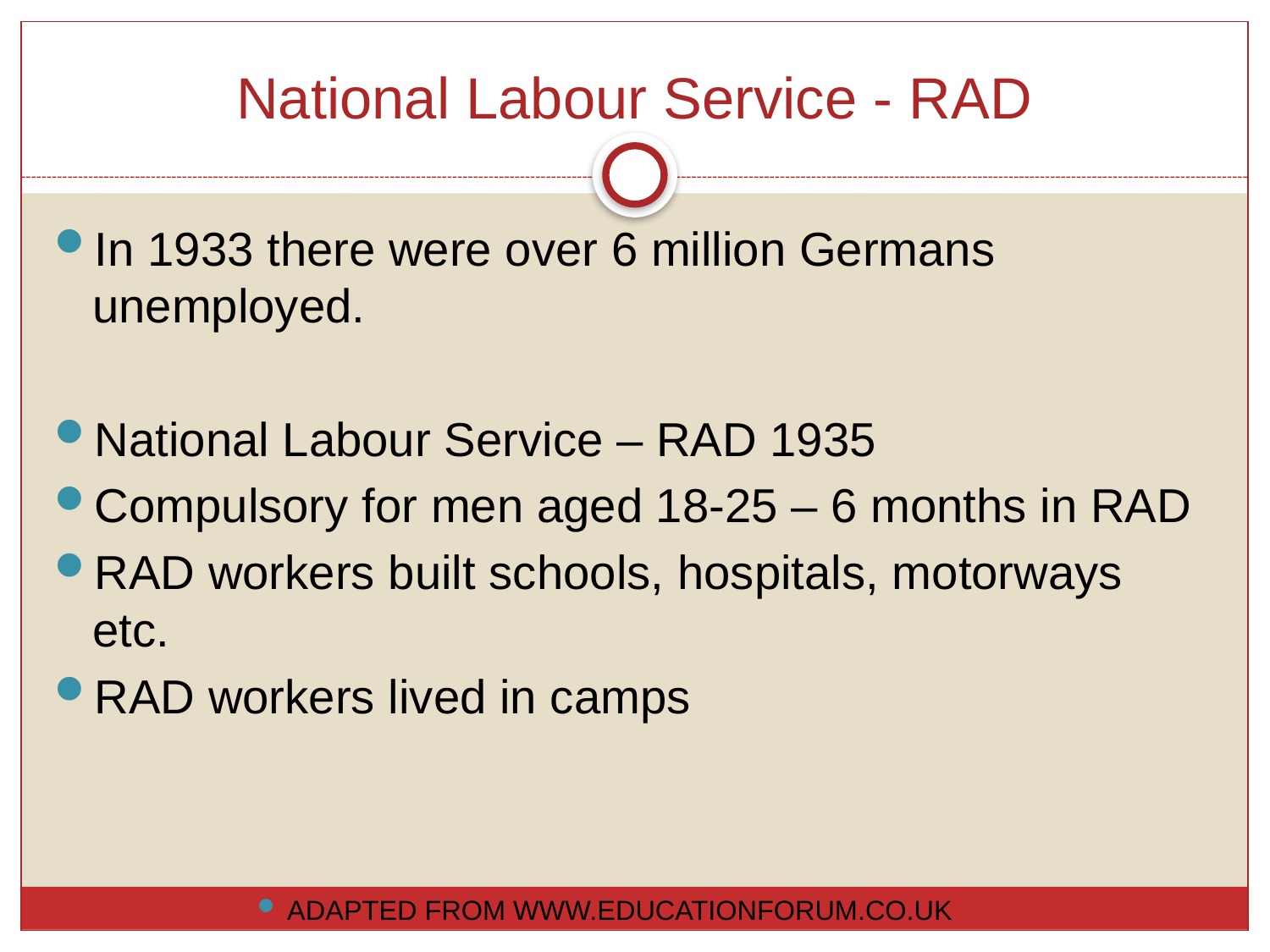

# National Labour Service - RAD
In 1933 there were over 6 million Germans unemployed.

National Labour Service – RAD 1935
Compulsory for men aged 18-25 – 6 months in RAD
RAD workers built schools, hospitals, motorways etc.
RAD workers lived in camps

ADAPTED FROM WWW.EDUCATIONFORUM.CO.UK